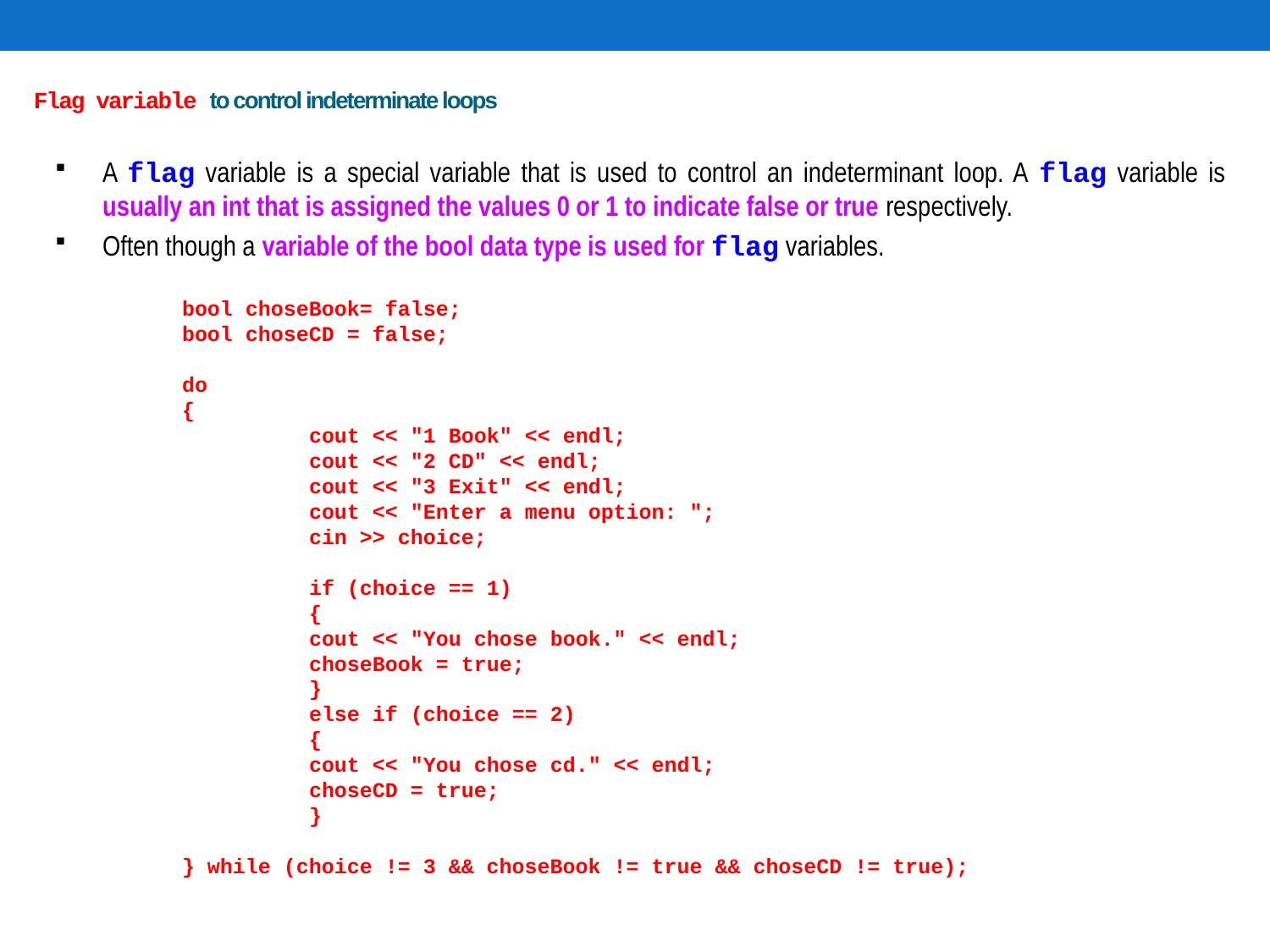

# Flag variable to control indeterminate loops
A flag variable is a special variable that is used to control an indeterminant loop. A flag variable is usually an int that is assigned the values 0 or 1 to indicate false or true respectively.
Often though a variable of the bool data type is used for flag variables.

	bool choseBook= false;
	bool choseCD = false;
	do
	{
  		cout << "1 Book" << endl;
  		cout << "2 CD" << endl;
  		cout << "3 Exit" << endl;
  		cout << "Enter a menu option: ";
  		cin >> choice;
  		if (choice == 1)
  		{
     		cout << "You chose book." << endl;
     		choseBook = true;
  		}
  		else if (choice == 2)
  		{
      		cout << "You chose cd." << endl;
      		choseCD = true;
  		}
	} while (choice != 3 && choseBook != true && choseCD != true);